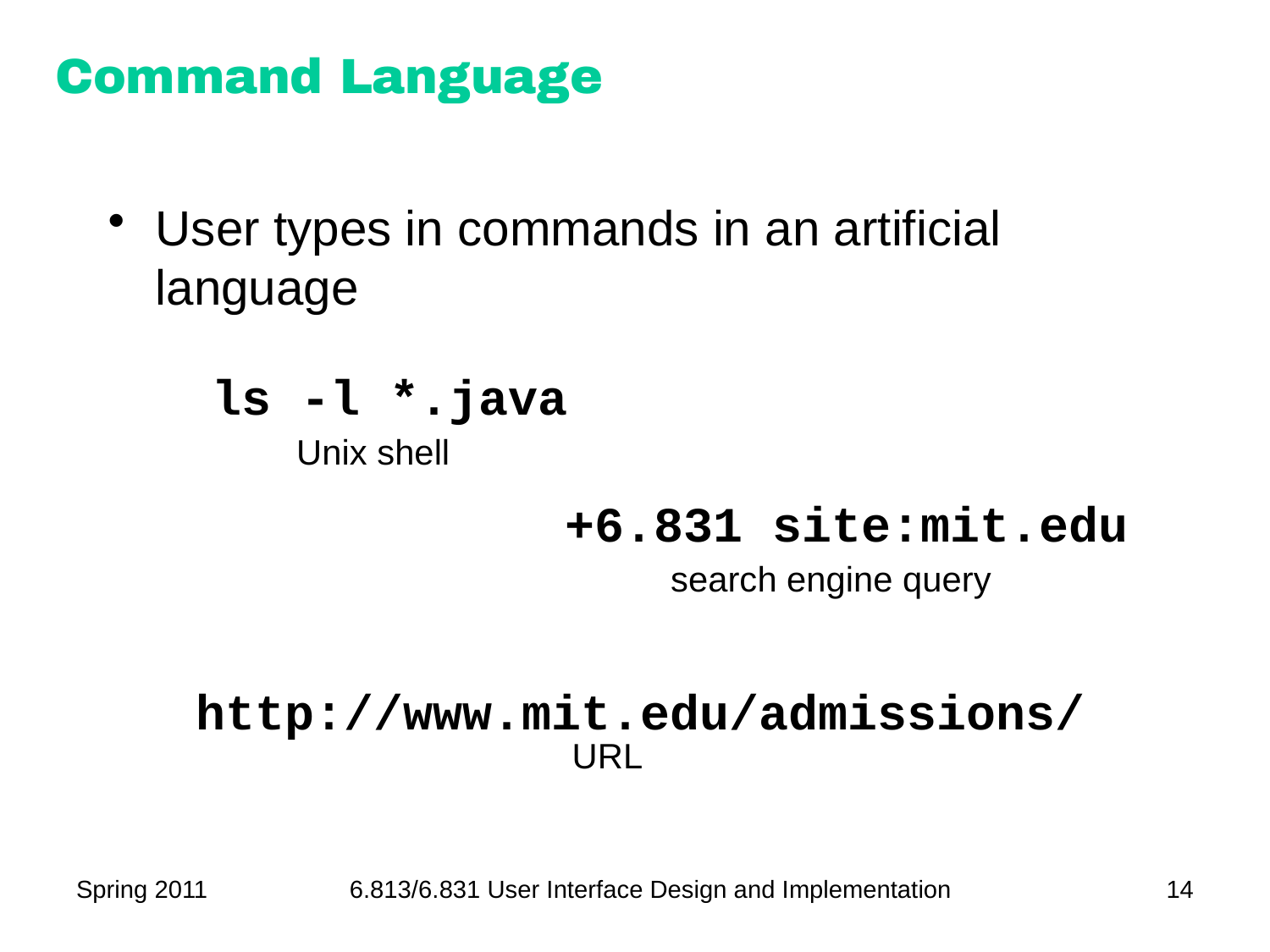

# Command Language
User types in commands in an artificial language
ls -l *.java
Unix shell
+6.831 site:mit.edu
search engine query
http://www.mit.edu/admissions/
URL
Spring 2011
6.813/6.831 User Interface Design and Implementation
14